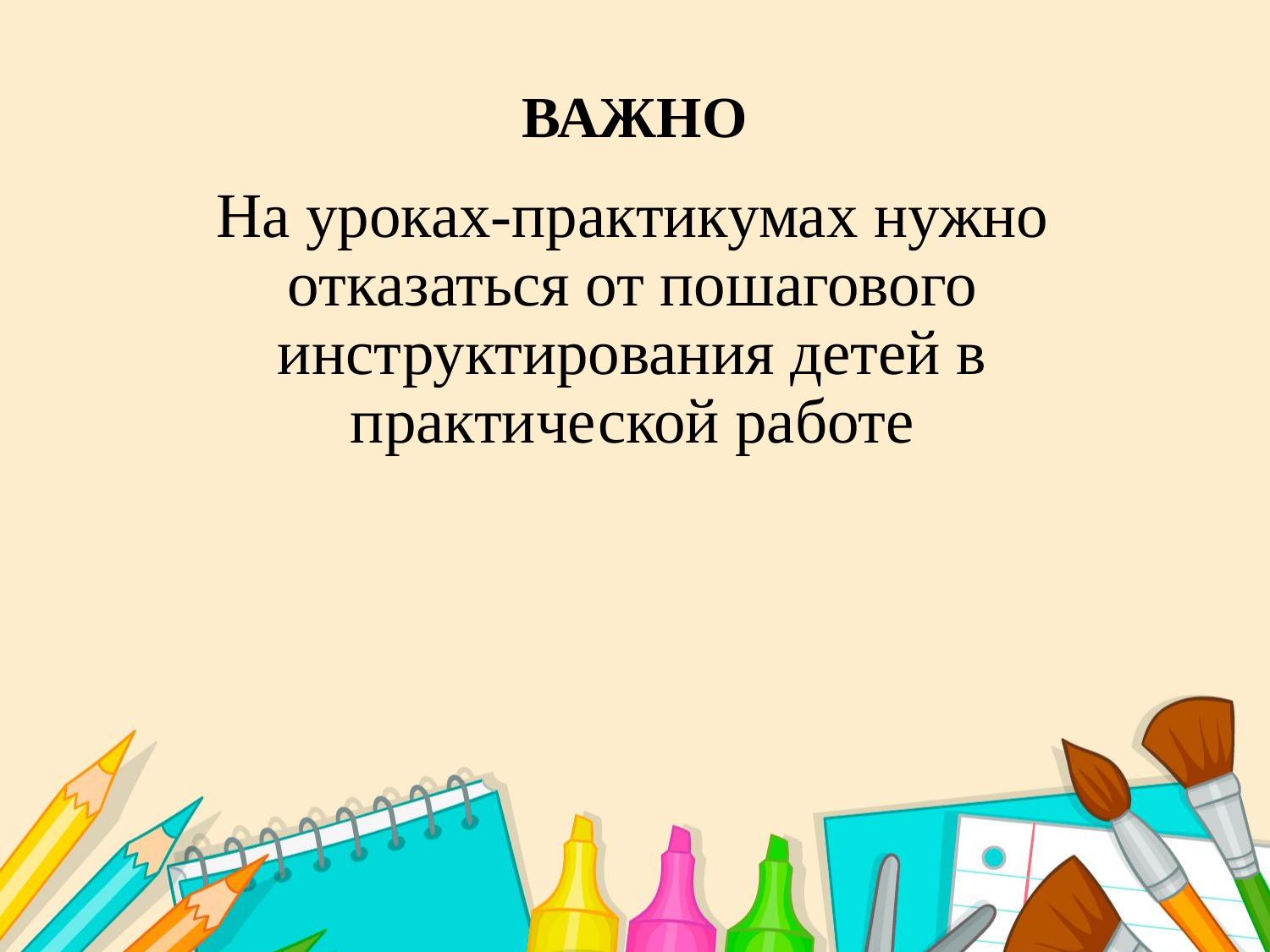

# ВАЖНО
На уроках-практикумах нужно отказаться от пошагового инструктирования детей в практической работе